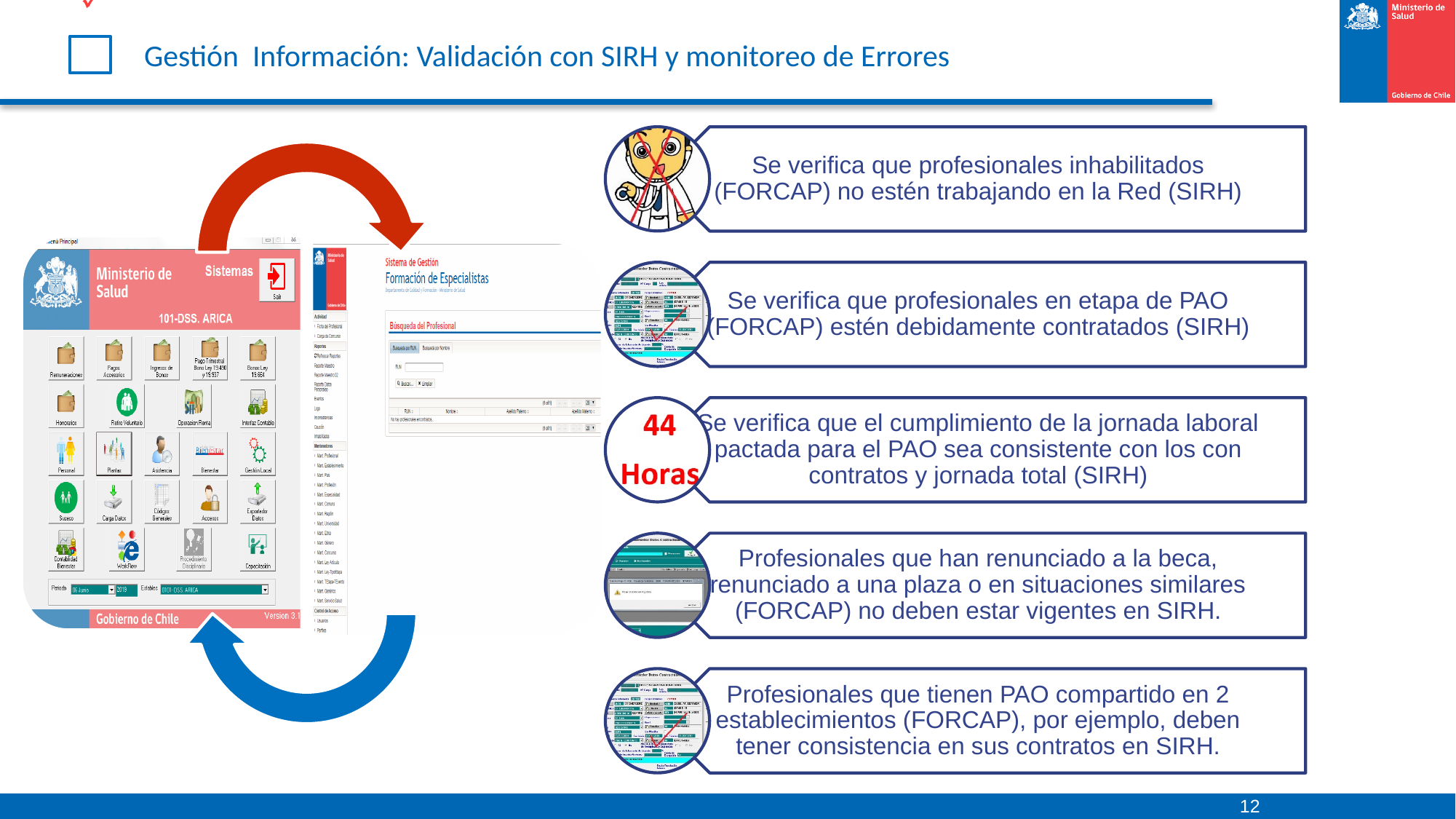

# Gestión  Información: Validación con SIRH y monitoreo de Errores
Se verifica que profesionales inhabilitados (FORCAP) no estén trabajando en la Red (SIRH)
Se verifica que profesionales en etapa de PAO (FORCAP) estén debidamente contratados (SIRH)
Se verifica que el cumplimiento de la jornada laboral pactada para el PAO sea consistente con los con contratos y jornada total (SIRH)
Profesionales que han renunciado a la beca, renunciado a una plaza o en situaciones similares (FORCAP) no deben estar vigentes en SIRH.
Profesionales que tienen PAO compartido en 2 establecimientos (FORCAP), por ejemplo, deben tener consistencia en sus contratos en SIRH.

12